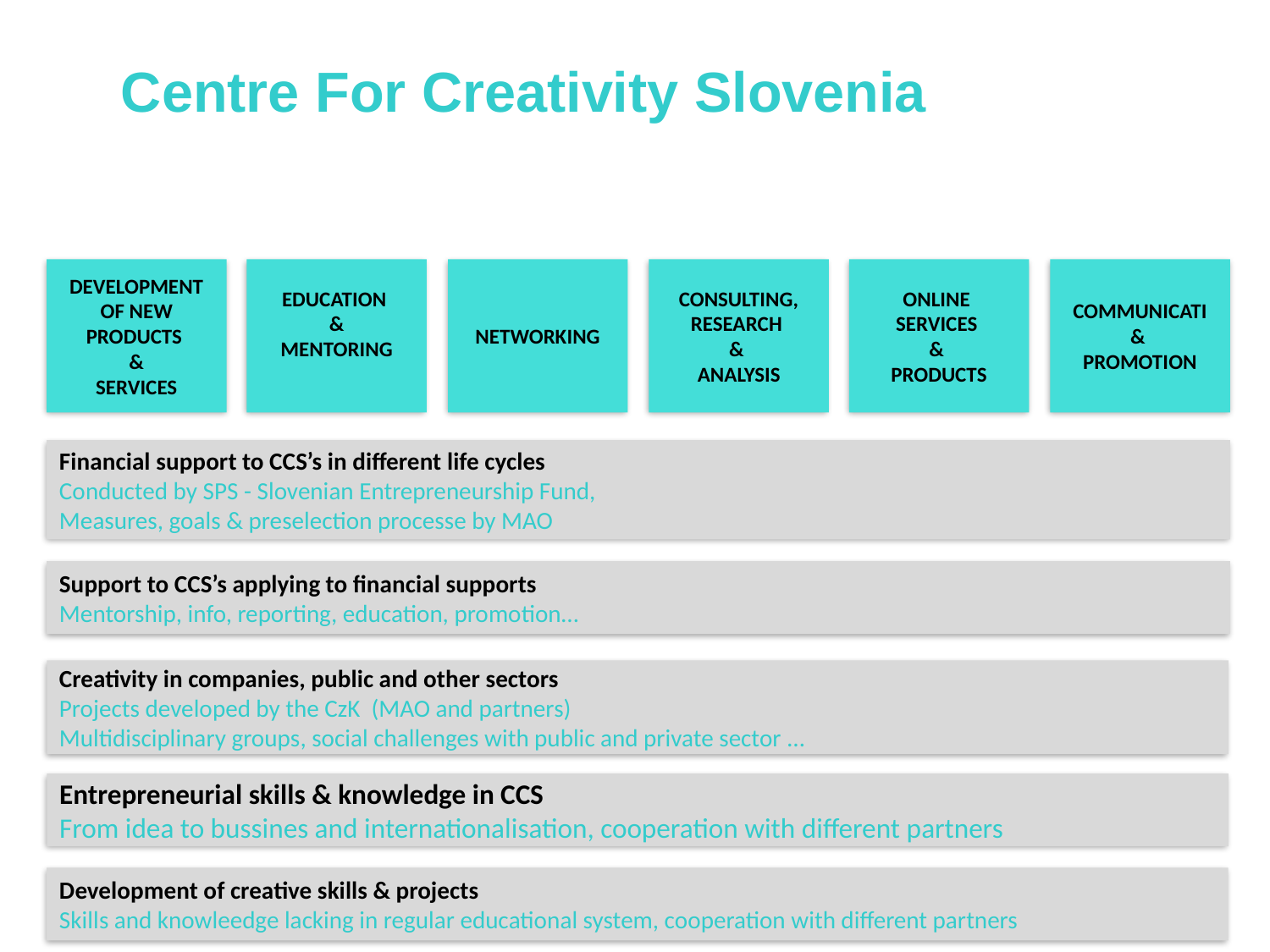

Centre For Creativity Slovenia
DEVELOPMENT OF NEW PRODUCTS
&
SERVICES
EDUCATION
&
MENTORING

NETWORKING
Consulting, Research
&
analysis
ONLINE
SERVICES
&
PRODUCTS
COMMUNICATI
&
PROMOTION
Financial support to CCS’s in different life cycles
Conducted by SPS - Slovenian Entrepreneurship Fund,
Measures, goals & preselection processe by MAO
Support to CCS’s applying to financial supports
Mentorship, info, reporting, education, promotion…
Creativity in companies, public and other sectors
Projects developed by the CzK  (MAO and partners)
Multidisciplinary groups, social challenges with public and private sector …
Entrepreneurial skills & knowledge in CCS
From idea to bussines and internationalisation, cooperation with different partners
Development of creative skills & projects
Skills and knowleedge lacking in regular educational system, cooperation with different partners